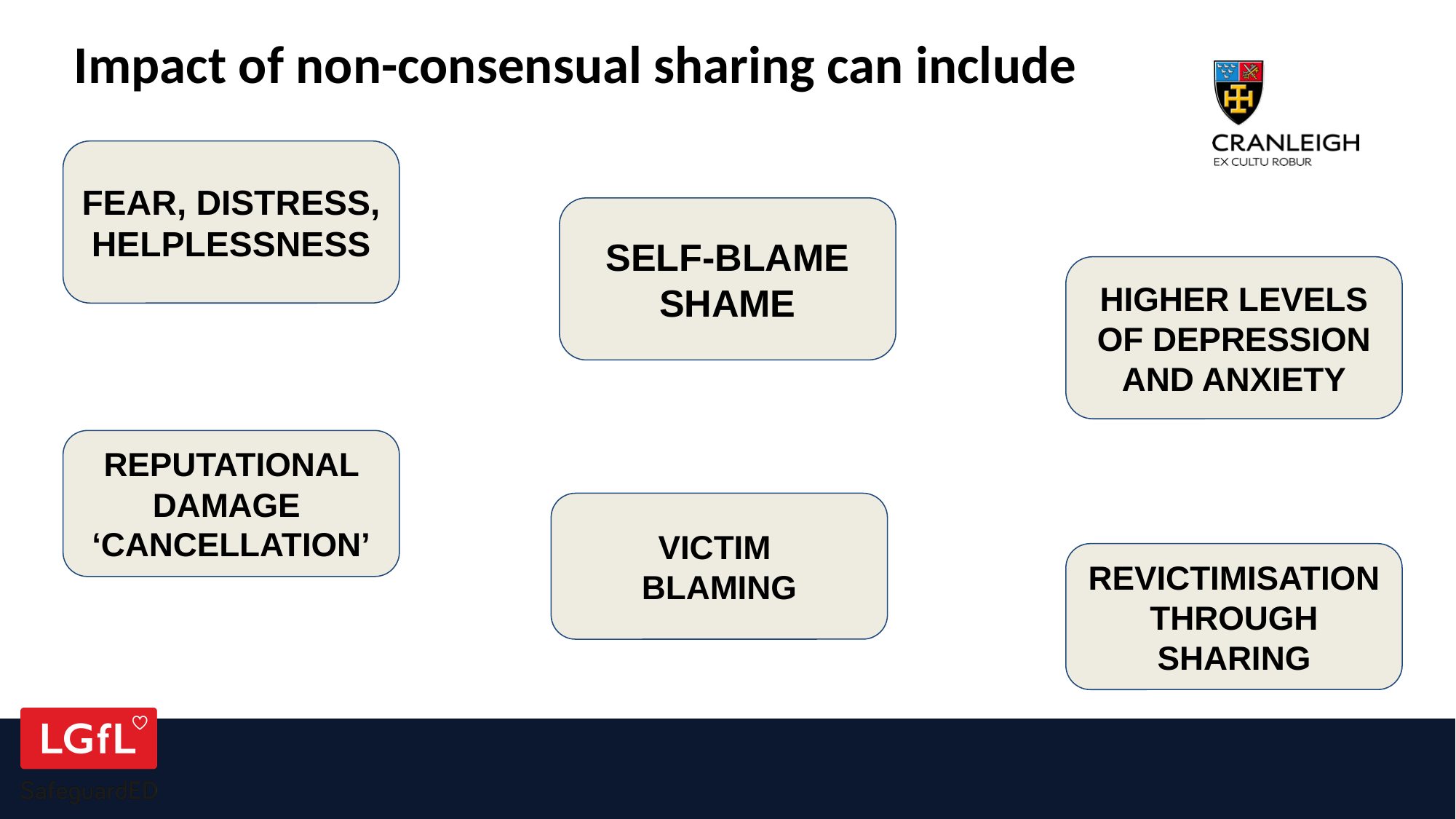

Impact of non-consensual sharing can include

FEAR, DISTRESS, HELPLESSNESS
SELF-BLAME
SHAME
HIGHER LEVELS OF DEPRESSION AND ANXIETY
REPUTATIONAL DAMAGE
‘CANCELLATION’
VICTIM
BLAMING
REVICTIMISATION
THROUGH SHARING